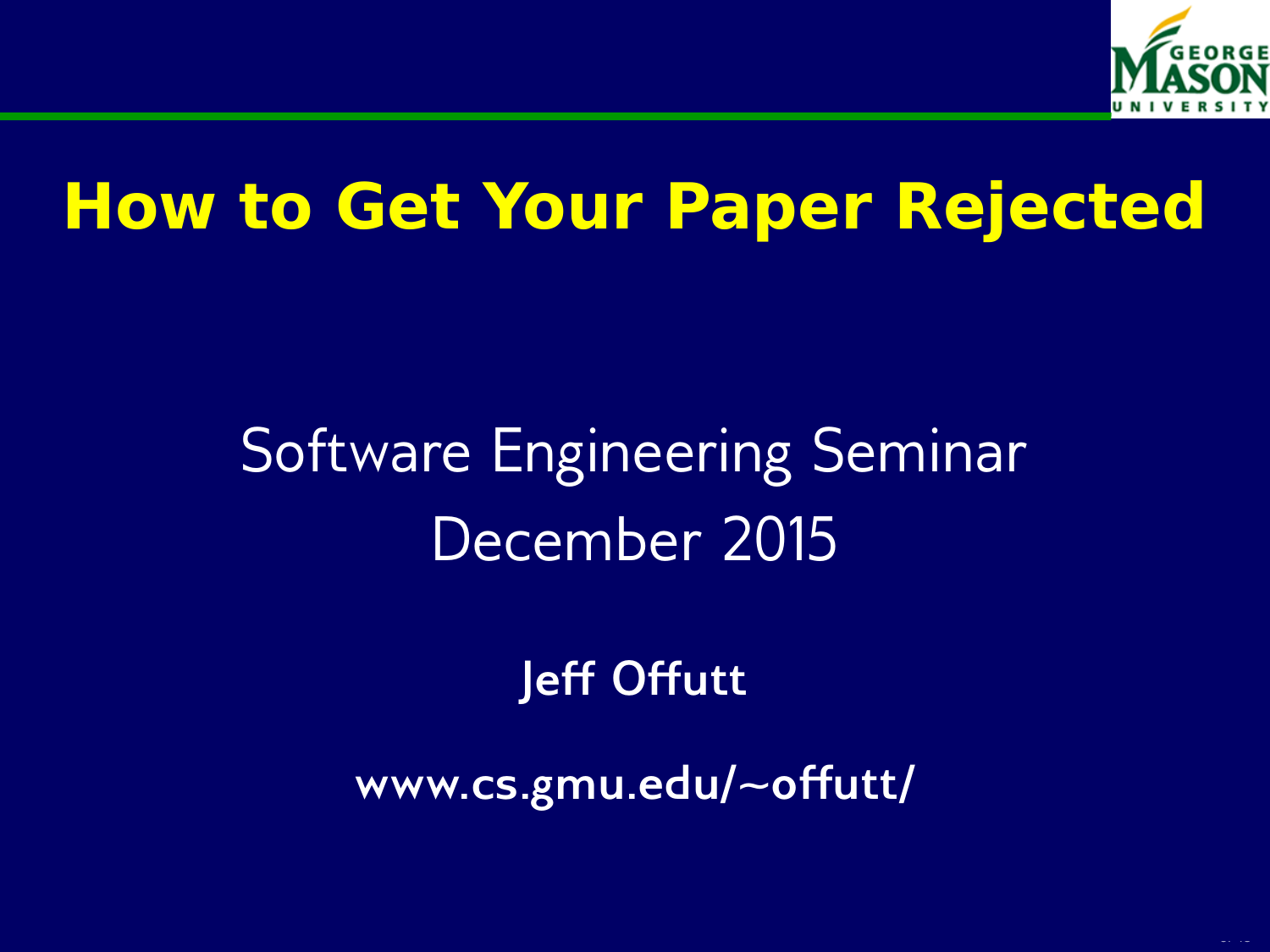

# How to Get Your Paper Rejected
Software Engineering Seminar
December 2015
Jeff Offutt

www.cs.gmu.edu/~offutt/